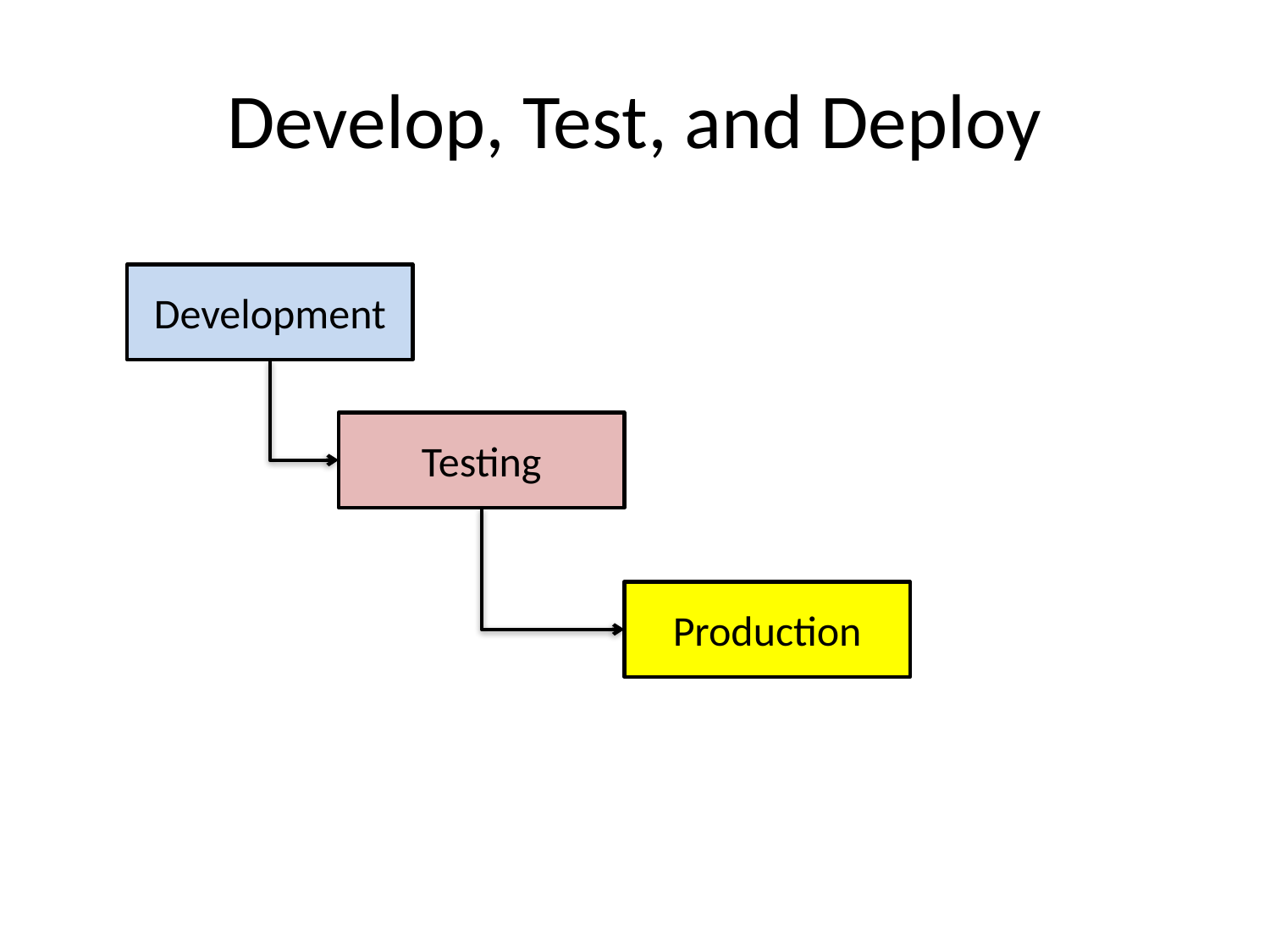

# Develop, Test, and Deploy

Development
Testing
Production